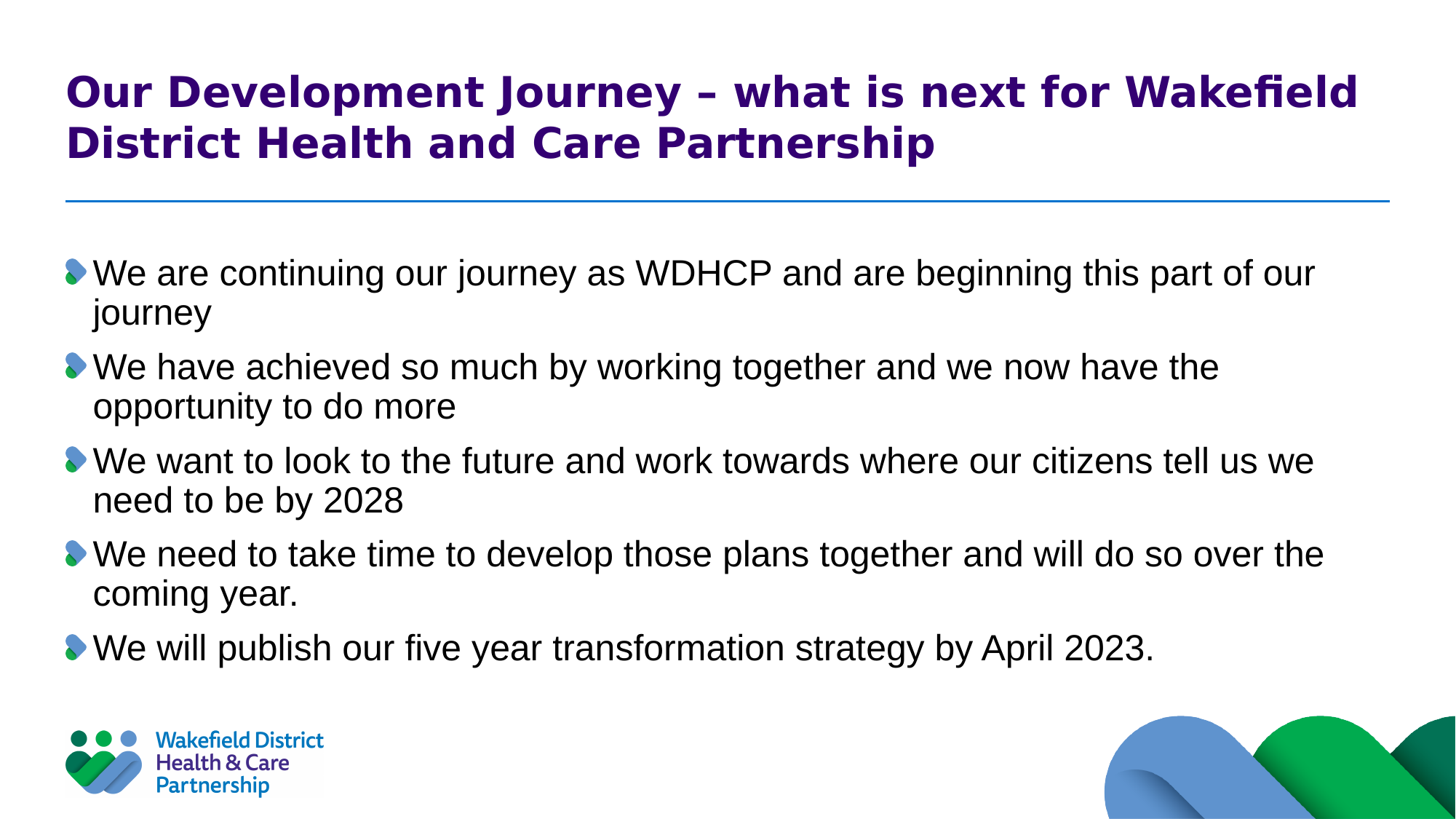

# Our Development Journey – what is next for Wakefield District Health and Care Partnership
We are continuing our journey as WDHCP and are beginning this part of our journey
We have achieved so much by working together and we now have the opportunity to do more
We want to look to the future and work towards where our citizens tell us we need to be by 2028
We need to take time to develop those plans together and will do so over the coming year.
We will publish our five year transformation strategy by April 2023.